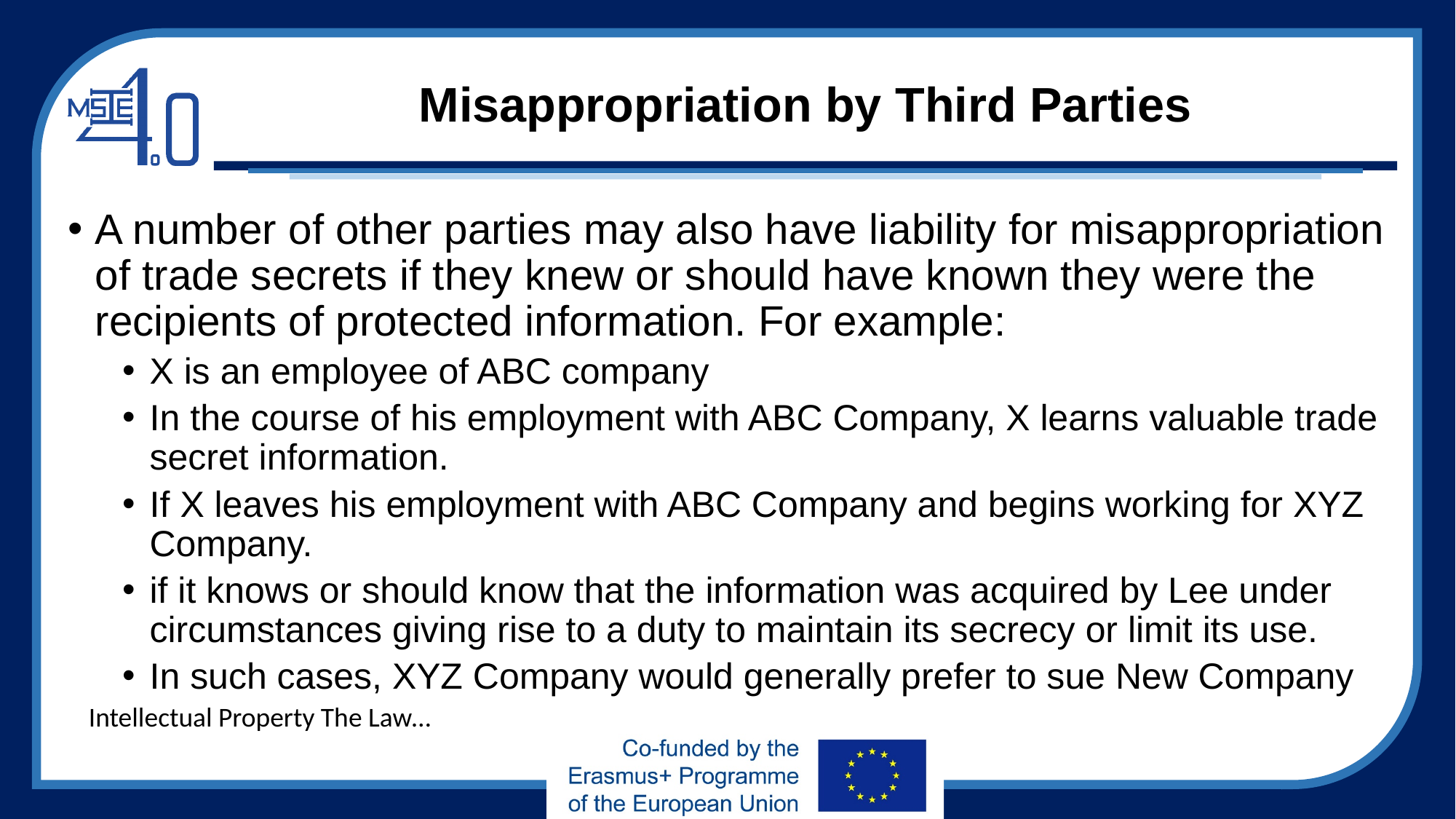

# Misappropriation by Third Parties
A number of other parties may also have liability for misappropriation of trade secrets if they knew or should have known they were the recipients of protected information. For example:
X is an employee of ABC company
In the course of his employment with ABC Company, X learns valuable trade secret information.
If X leaves his employment with ABC Company and begins working for XYZ Company.
if it knows or should know that the information was acquired by Lee under circumstances giving rise to a duty to maintain its secrecy or limit its use.
In such cases, XYZ Company would generally prefer to sue New Company

Intellectual Property The Law…